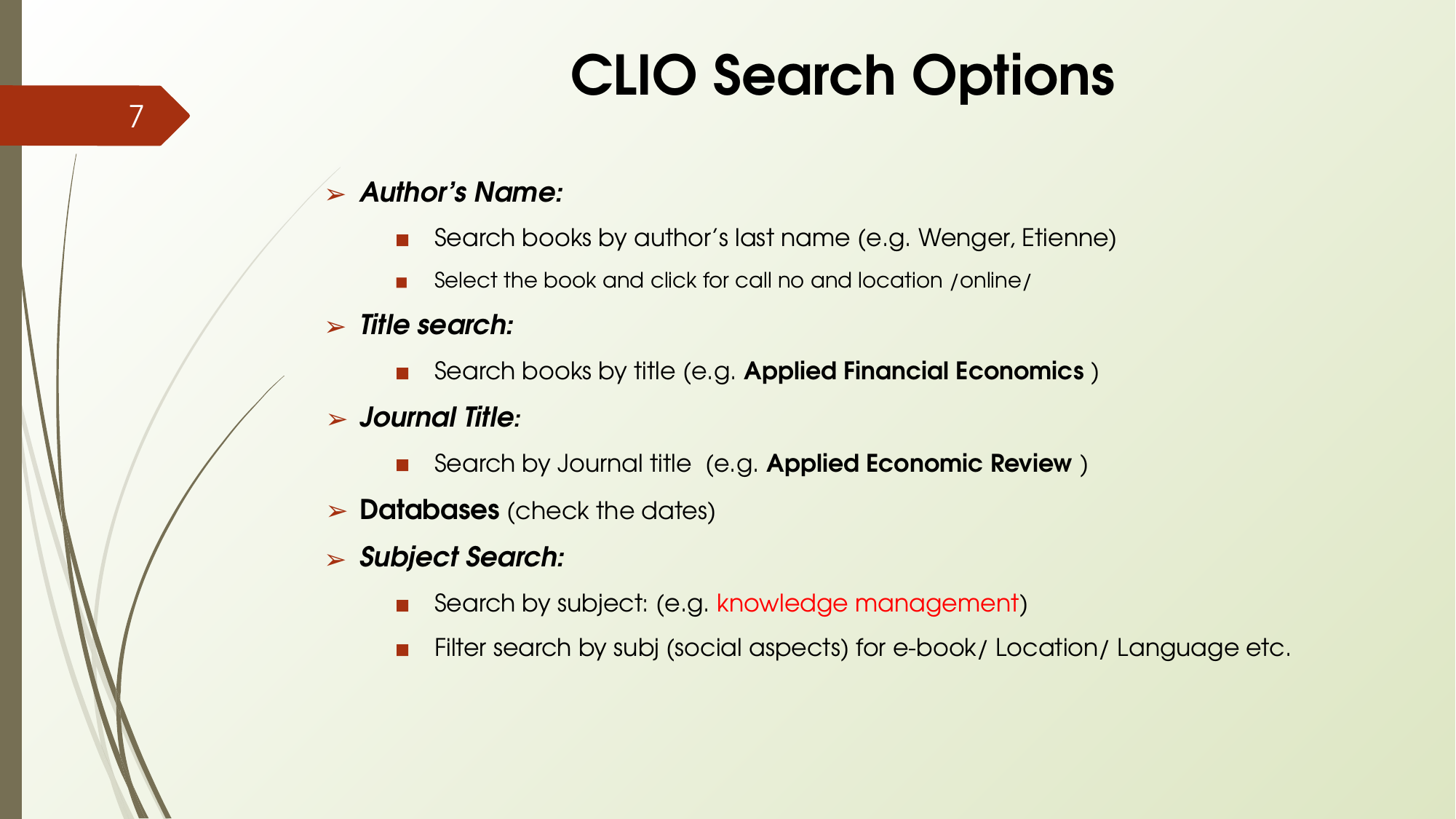

# CLIO Search Options
7

Author’s Name:
Search books by author’s last name (e.g. Wenger, Etienne)
Select the book and click for call no and location /online/
Title search:
Search books by title (e.g. Applied Financial Economics )
Journal Title:
Search by Journal title  (e.g. Applied Economic Review )
Databases (check the dates)
Subject Search:
Search by subject: (e.g. knowledge management)
Filter search by subj (social aspects) for e-book/ Location/ Language etc.